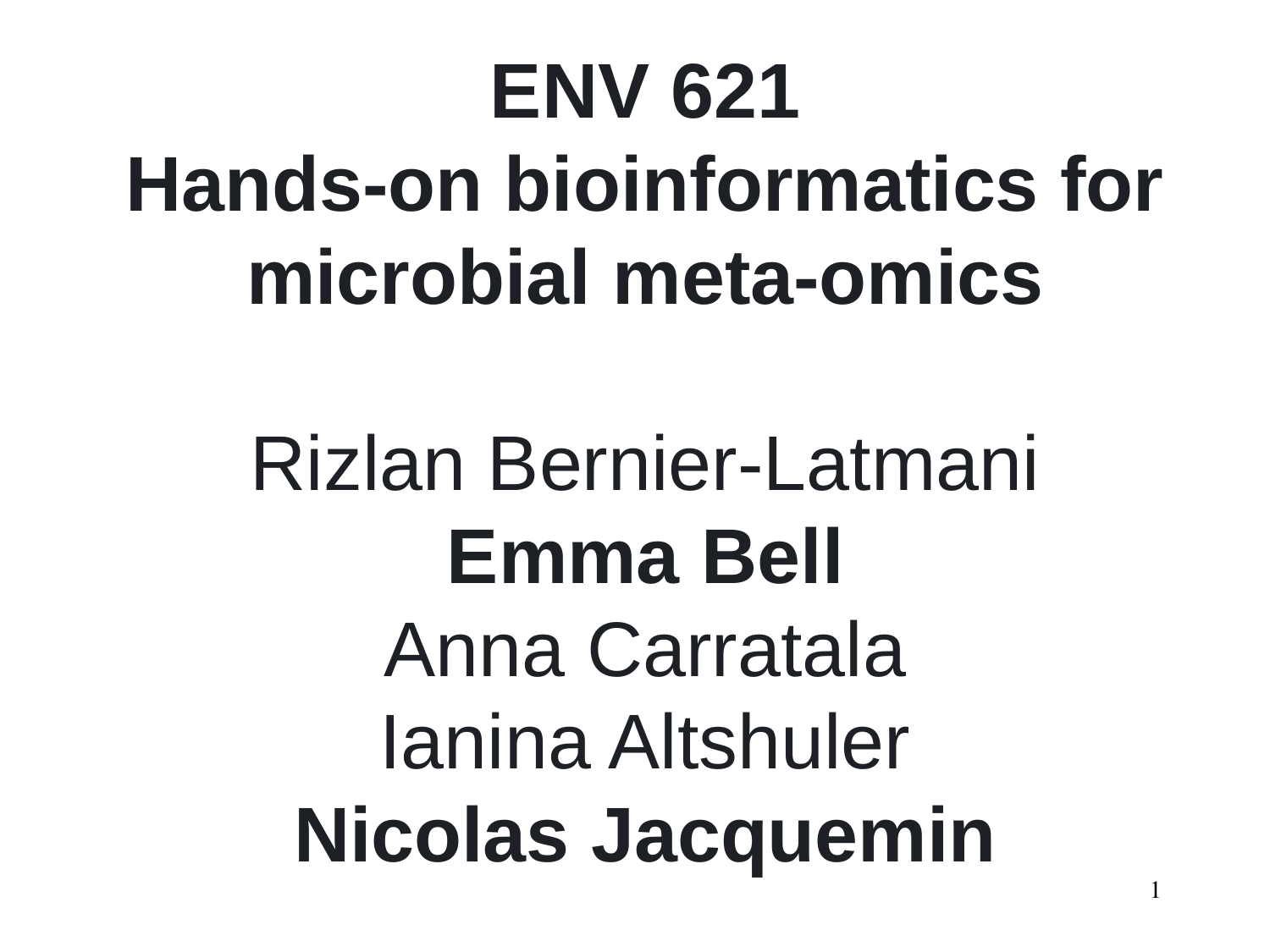

# ENV 621 Hands-on bioinformatics for microbial meta-omics Rizlan Bernier-Latmani Emma Bell Anna Carratala Ianina Altshuler Nicolas Jacquemin
1